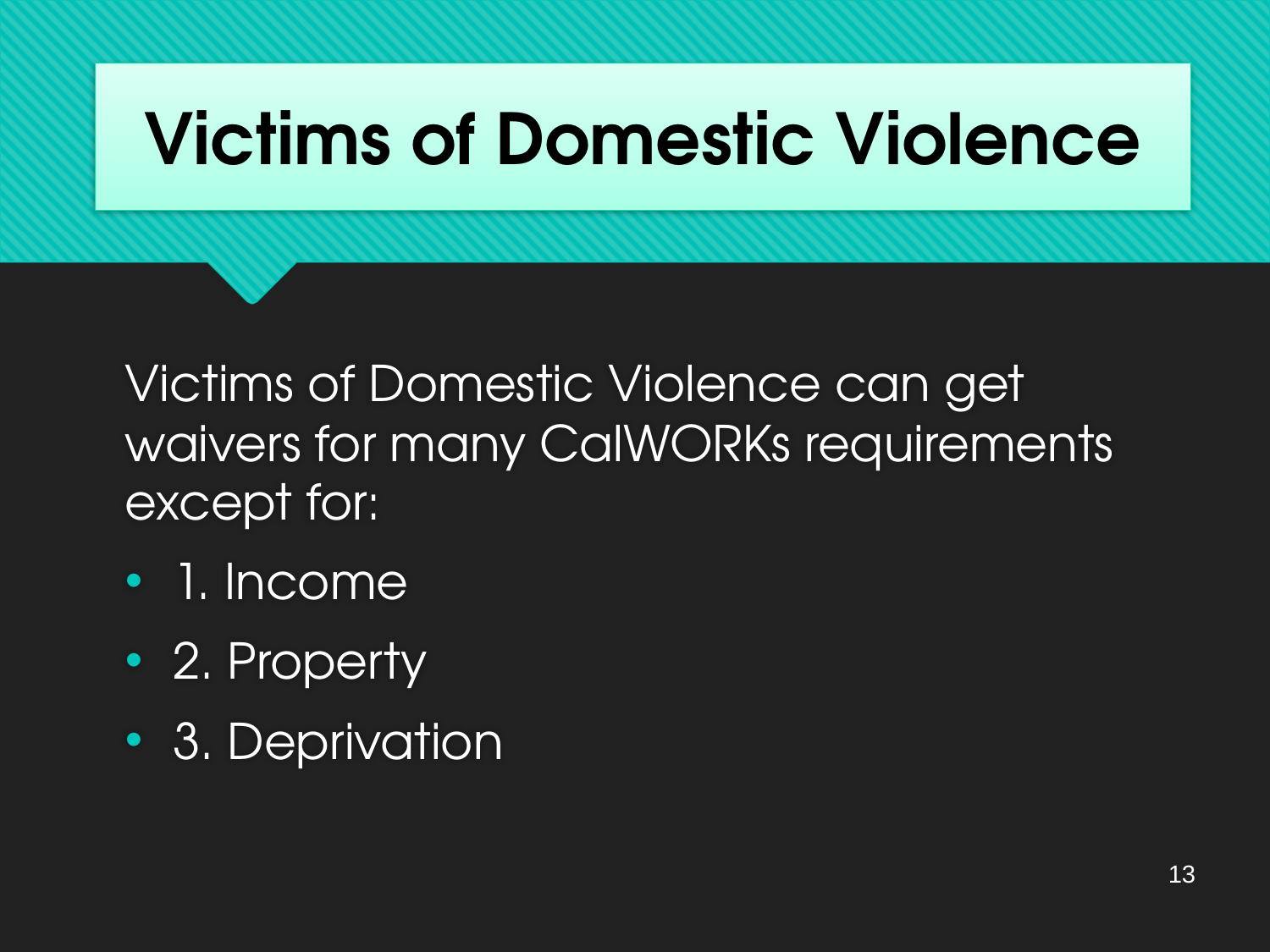

# Victims of Domestic Violence
Victims of Domestic Violence can get waivers for many CalWORKs requirements except for:
1. Income
2. Property
3. Deprivation
13